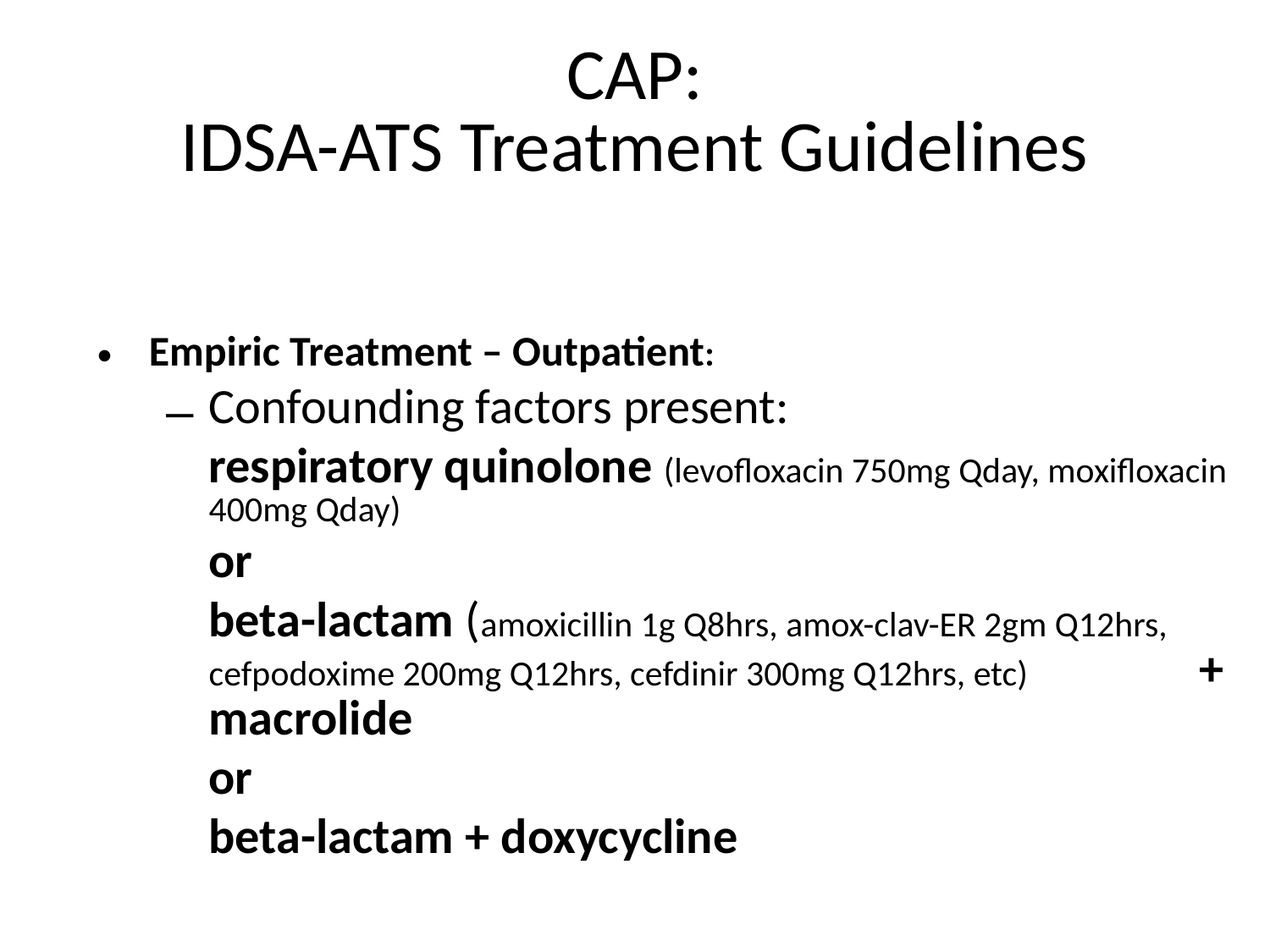

# CAP: IDSA-ATS Treatment Guidelines
Empiric Treatment – Outpatient:
Confounding factors present:
	respiratory quinolone (levofloxacin 750mg Qday, moxifloxacin 400mg Qday)
	or
	beta-lactam (amoxicillin 1g Q8hrs, amox-clav-ER 2gm Q12hrs, cefpodoxime 200mg Q12hrs, cefdinir 300mg Q12hrs, etc) 	         + macrolide
	or
	beta-lactam + doxycycline